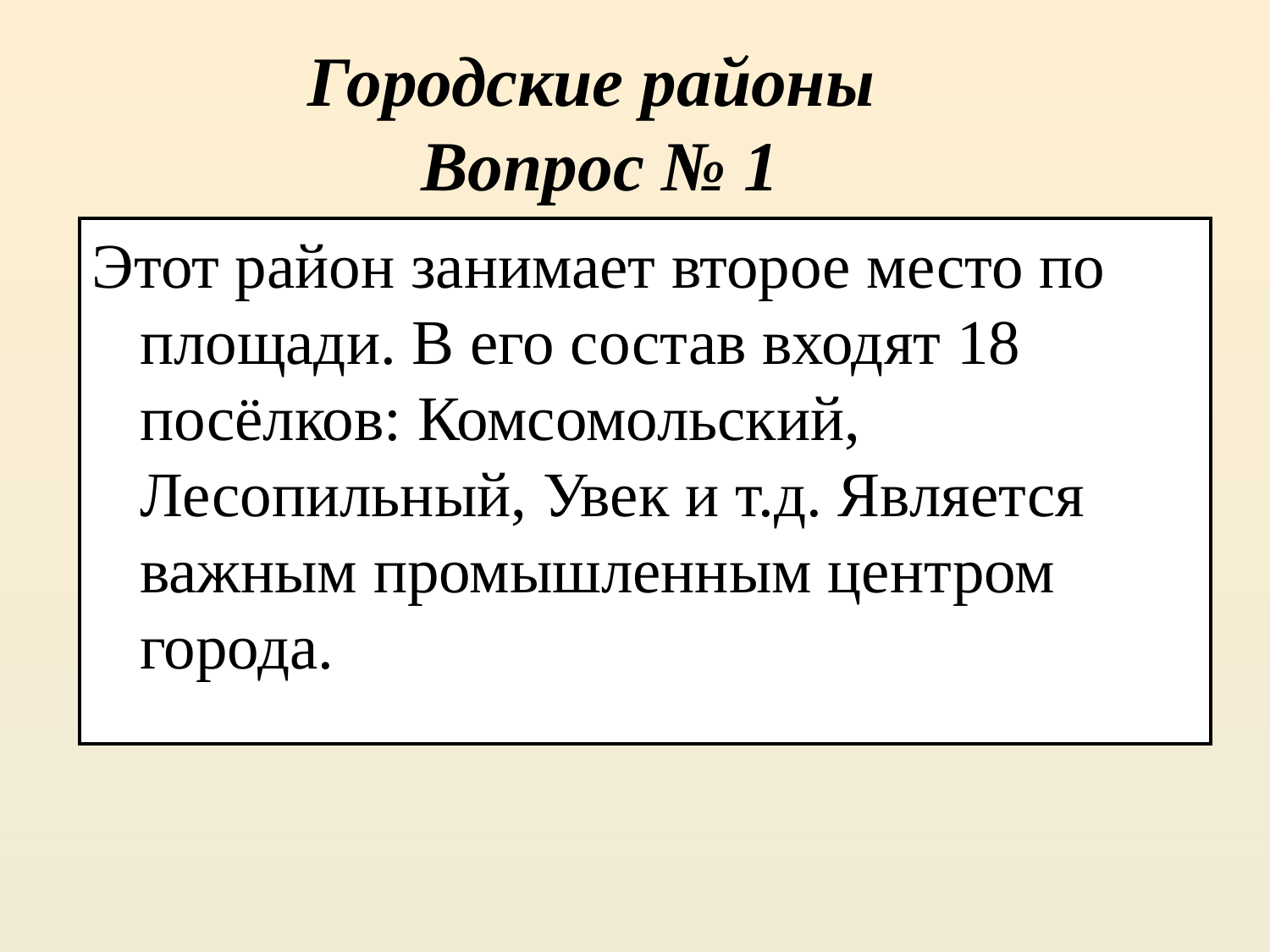

Городские районы
Вопрос № 1
Этот район занимает второе место по площади. В его состав входят 18 посёлков: Комсомольский, Лесопильный, Увек и т.д. Является важным промышленным центром города.